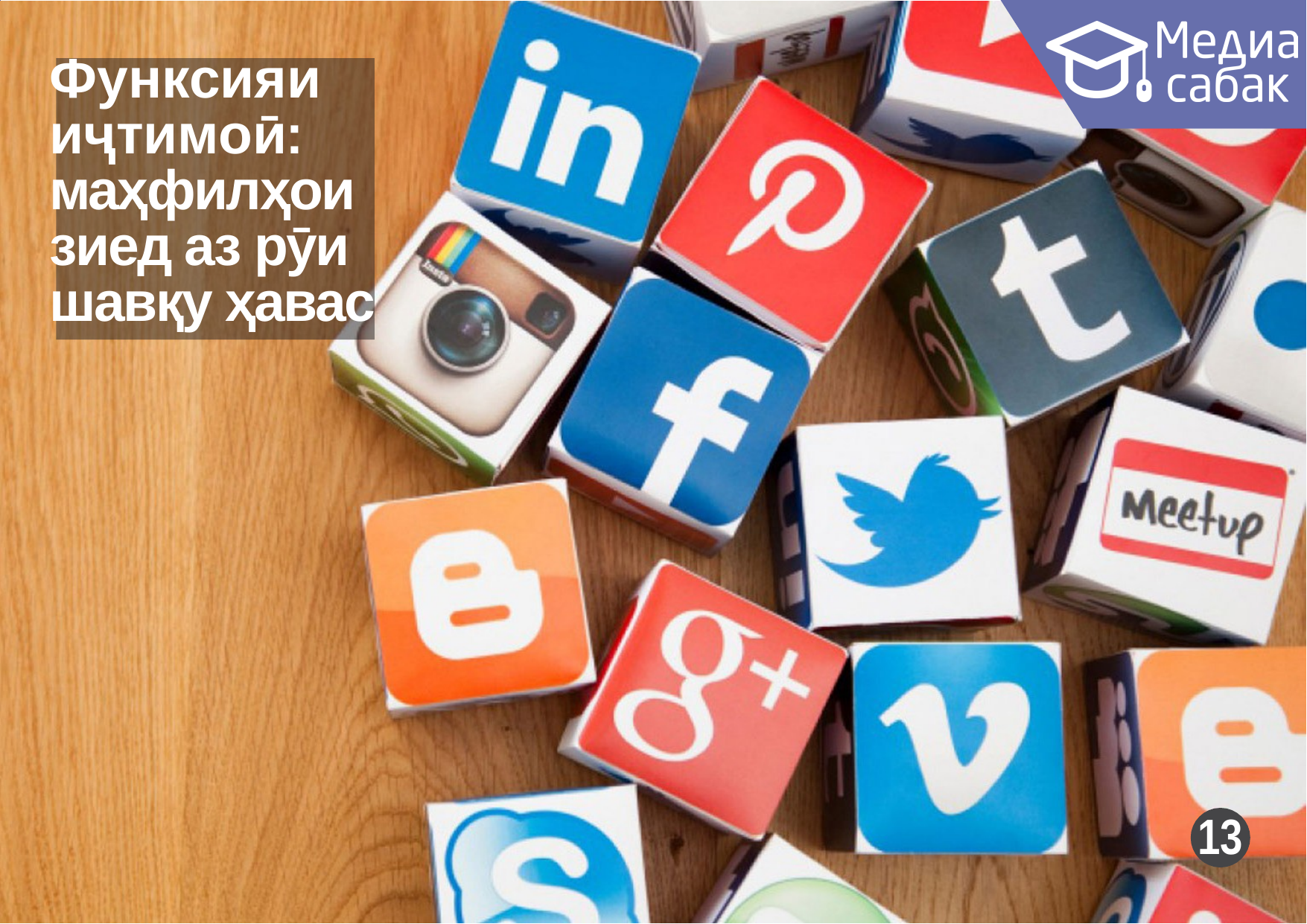

Функсияи иҷтимоӣ:  маҳфилҳои зиед аз рӯи шавқу ҳавас

13